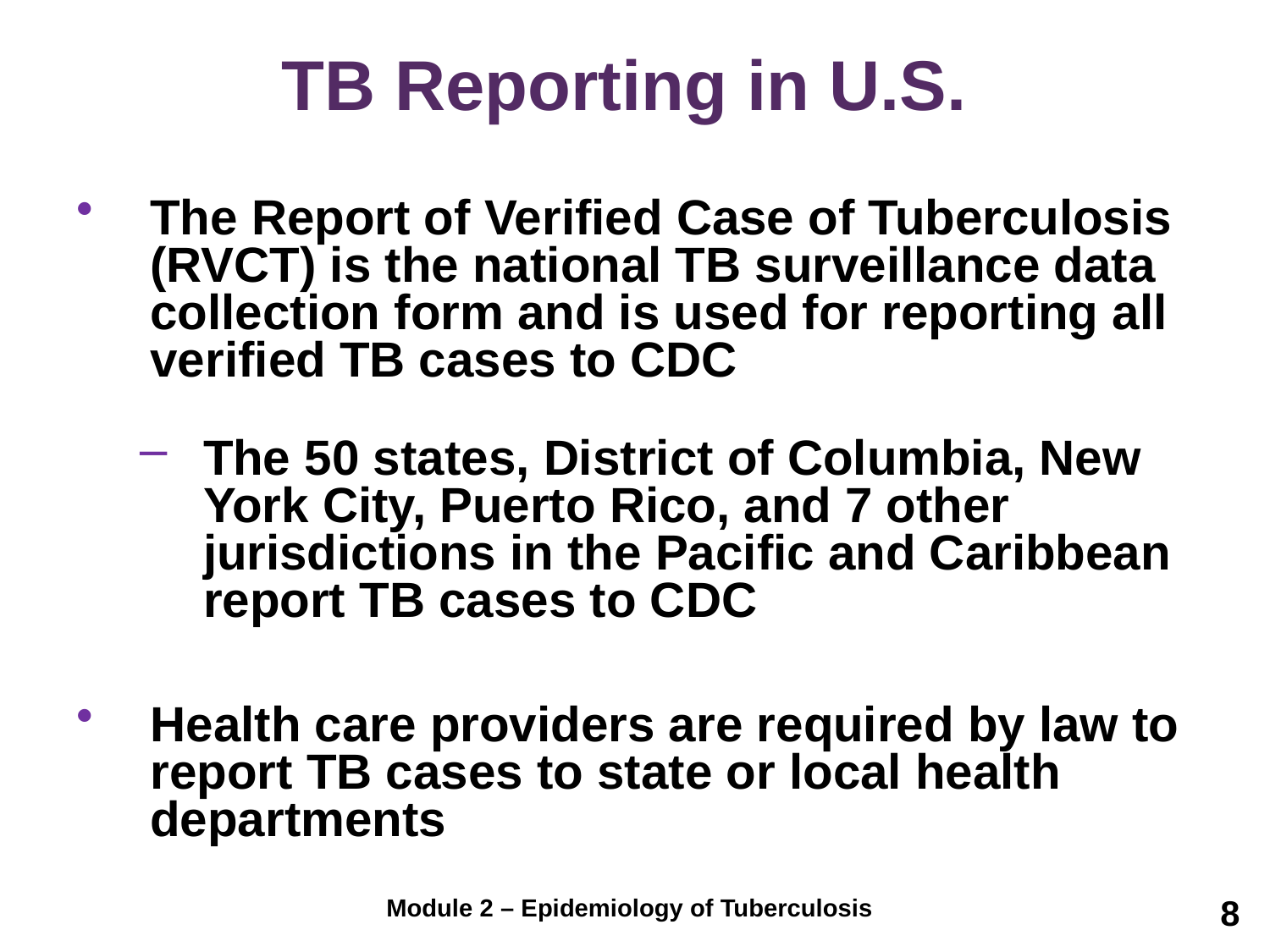

# TB Reporting in U.S.
The Report of Verified Case of Tuberculosis (RVCT) is the national TB surveillance data collection form and is used for reporting all  verified TB cases to CDC

The 50 states, District of Columbia, New York City, Puerto Rico, and 7 other jurisdictions in the Pacific and Caribbean report TB cases to CDC

Health care providers are required by law to report TB cases to state or local health departments

8
Module 2 – Epidemiology of Tuberculosis